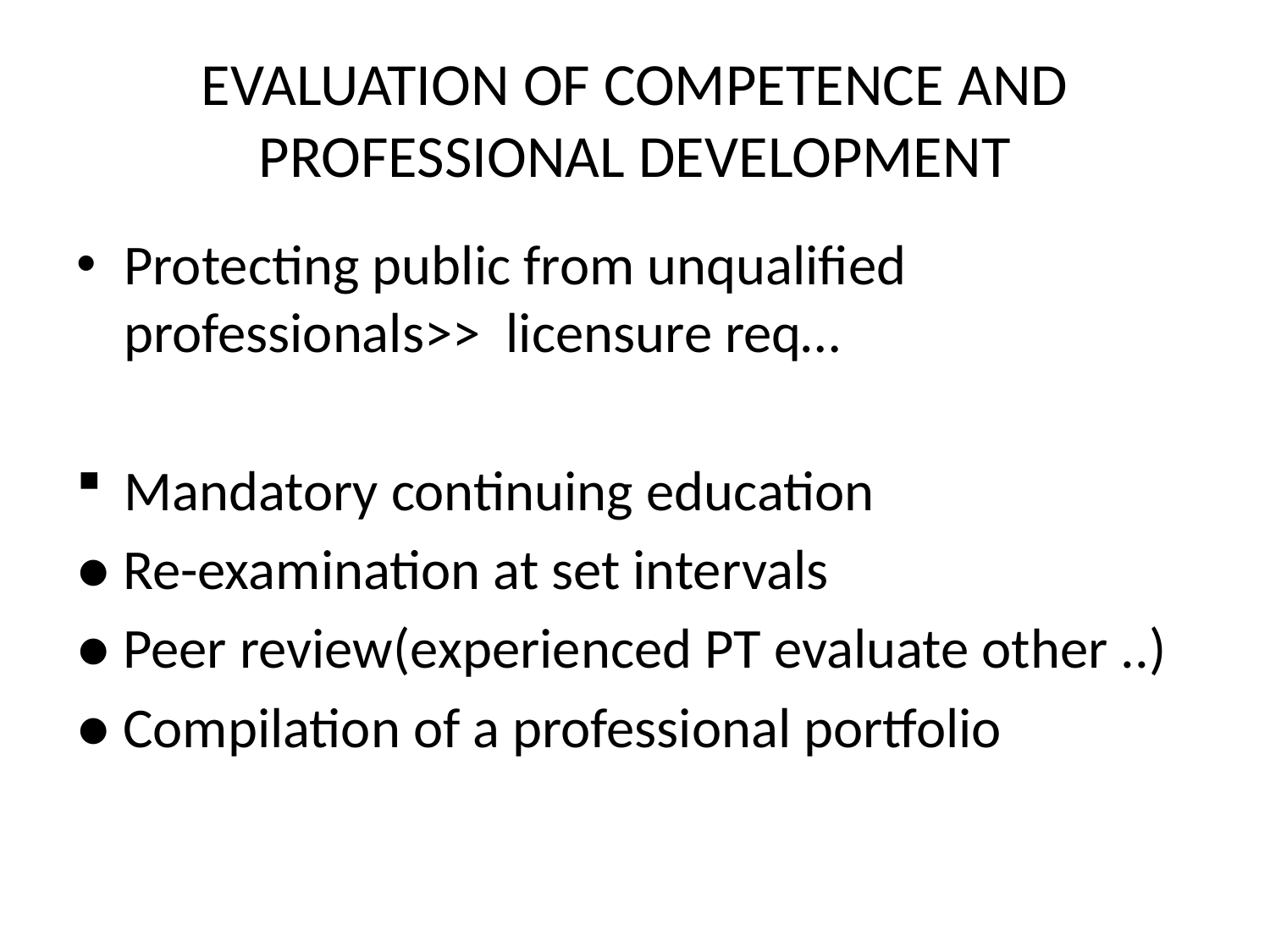

# EVALUATION OF COMPETENCE AND PROFESSIONAL DEVELOPMENT
Protecting public from unqualified professionals>>  licensure req…

Mandatory continuing education
● Re-examination at set intervals
● Peer review(experienced PT evaluate other ..)
● Compilation of a professional portfolio